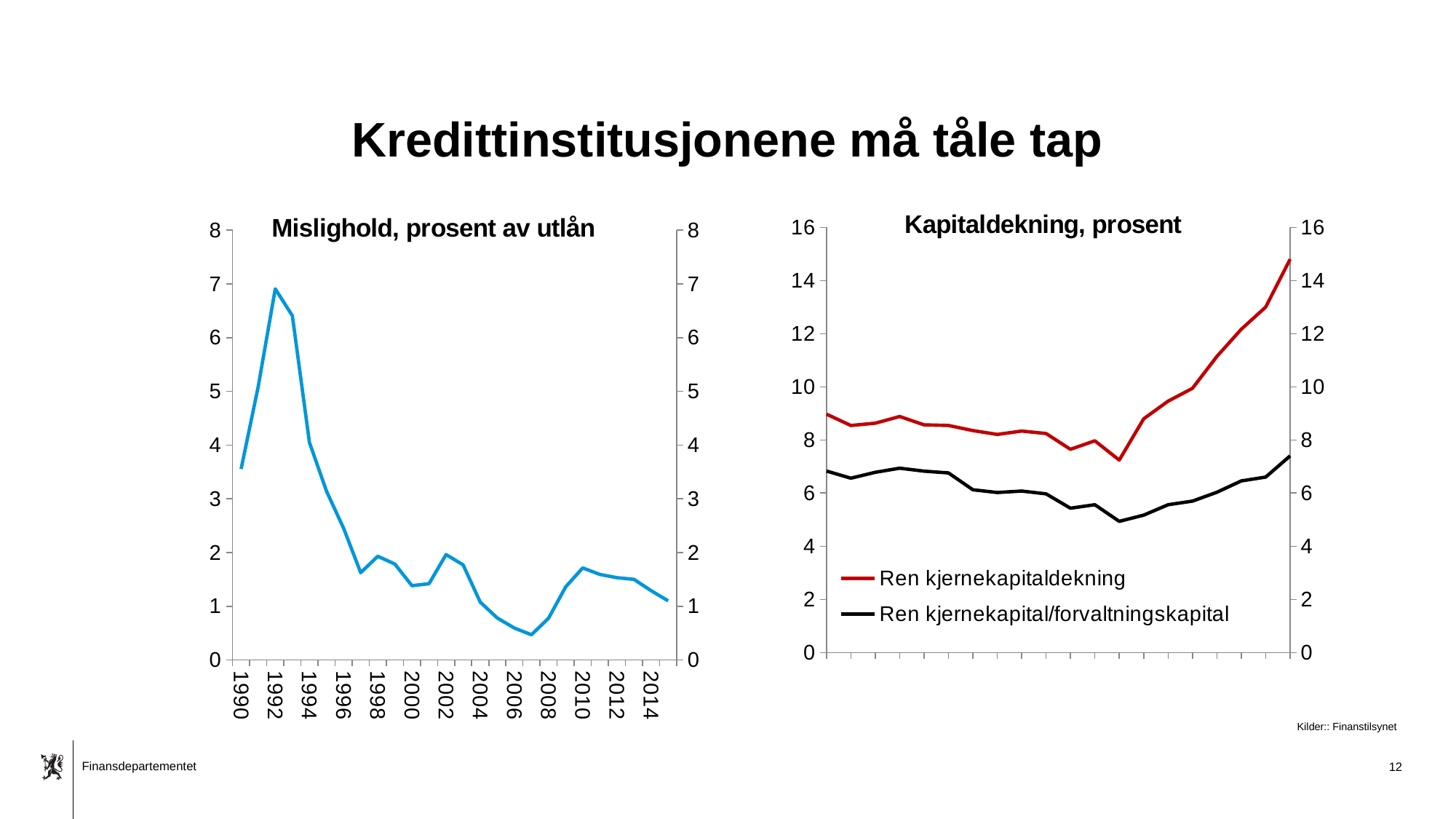

# Kredittinstitusjonene må tåle tap

### Chart: Mislighold, prosent av utlån

| Category | % av utlån | hl |
|---|---|---|
| 1990 | 3.5545510171947465 | 1.0 |
| 1991 | 5.088584512733376 | 1.0 |
| 1992 | 6.909002465805974 | 1.0 |
| 1993 | 6.407295061891214 | 1.0 |
| 1994 | 4.04931566697048 | 1.0 |
| 1995 | 3.140854819172868 | 1.0 |
| 1996 | 2.449653554729094 | 1.0 |
| 1997 | 1.6247059385803273 | 1.0 |
| 1998 | 1.9296901779339175 | 1.0 |
| 1999 | 1.7851281946811712 | 1.0 |
| 2000 | 1.3822807278226072 | 1.0 |
| 2001 | 1.4189219862448834 | 1.0 |
| 2002 | 1.9619188492842456 | 1.0 |
| 2003 | 1.7689516216572783 | 1.0 |
| 2004 | 1.076394113918567 | 1.0 |
| 2005 | 0.7803219310799002 | 1.0 |
| 2006 | 0.5931192354323197 | 1.0 |
| 2007 | 0.46944343563197577 | 1.0 |
| 2008 | 0.7776204648558599 | 1.0 |
| 2009 | 1.360060029394895 | 1.0 |
| 2010 | 1.7129010136462959 | 1.0 |
| 2011 | 1.5917856216933157 | 1.0 |
| 2012 | 1.5315933853630188 | 1.0 |
| 2013 | 1.5 | 1.0 |
| 2014 | 1.29 | 1.0 |
| 2015 | 1.1 | 1.0 |

### Chart: Kapitaldekning, prosent

| Category | Ren kjernekapitaldekning | Ren kjernekapital/forvaltningskapital |
|---|---|---|
| 1996 | 8.971289897320007 | 6.829377340461365 |
| 1997 | 8.54298198266415 | 6.559419365869681 |
| 1998 | 8.630764967912983 | 6.7805987042370734 |
| 1999 | 8.88168113566201 | 6.935155444023297 |
| 2000 | 8.56829021641789 | 6.823287215752752 |
| 2001 | 8.545208879886633 | 6.757013137143166 |
| 2002 | 8.353329870050676 | 6.123433170276978 |
| 2003 | 8.207496280834183 | 6.020650116468803 |
| 2004 | 8.334984095085229 | 6.07537088436174 |
| 2005 | 8.240734166761657 | 5.969648809308161 |
| 2006 | 7.647310767139698 | 5.430230707802579 |
| 2007 | 7.967532426258509 | 5.56113320884904 |
| 2008 | 7.239942712666606 | 4.934161637131429 |
| 2009 | 8.795480820946414 | 5.169574770377202 |
| 2010 | 9.458588977097346 | 5.560341339108694 |
| 2011 | 9.942948844832555 | 5.697009125218664 |
| 2012 | 11.141716922832034 | 6.0303873159614465 |
| 2013 | 12.164949858405219 | 6.456516426544711 |
| 2014 | 13.0 | 6.6000000000000005 |
| 2015 | 14.8 | 7.4 |
Kilder:: Finanstilsynet
12